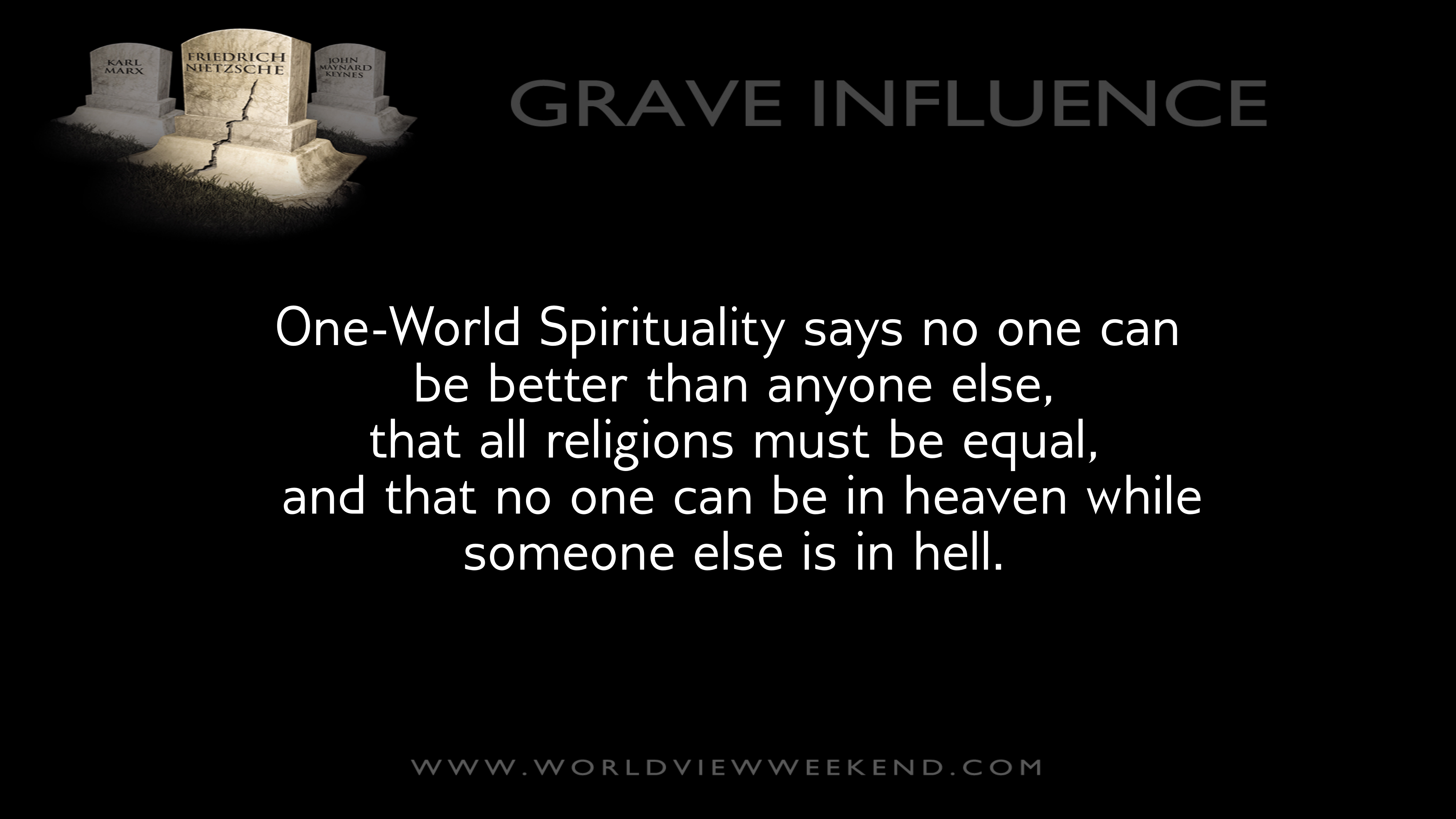

One-World Spirituality says no one can be better than anyone else,
that all religions must be equal,
and that no one can be in heaven while someone else is in hell.